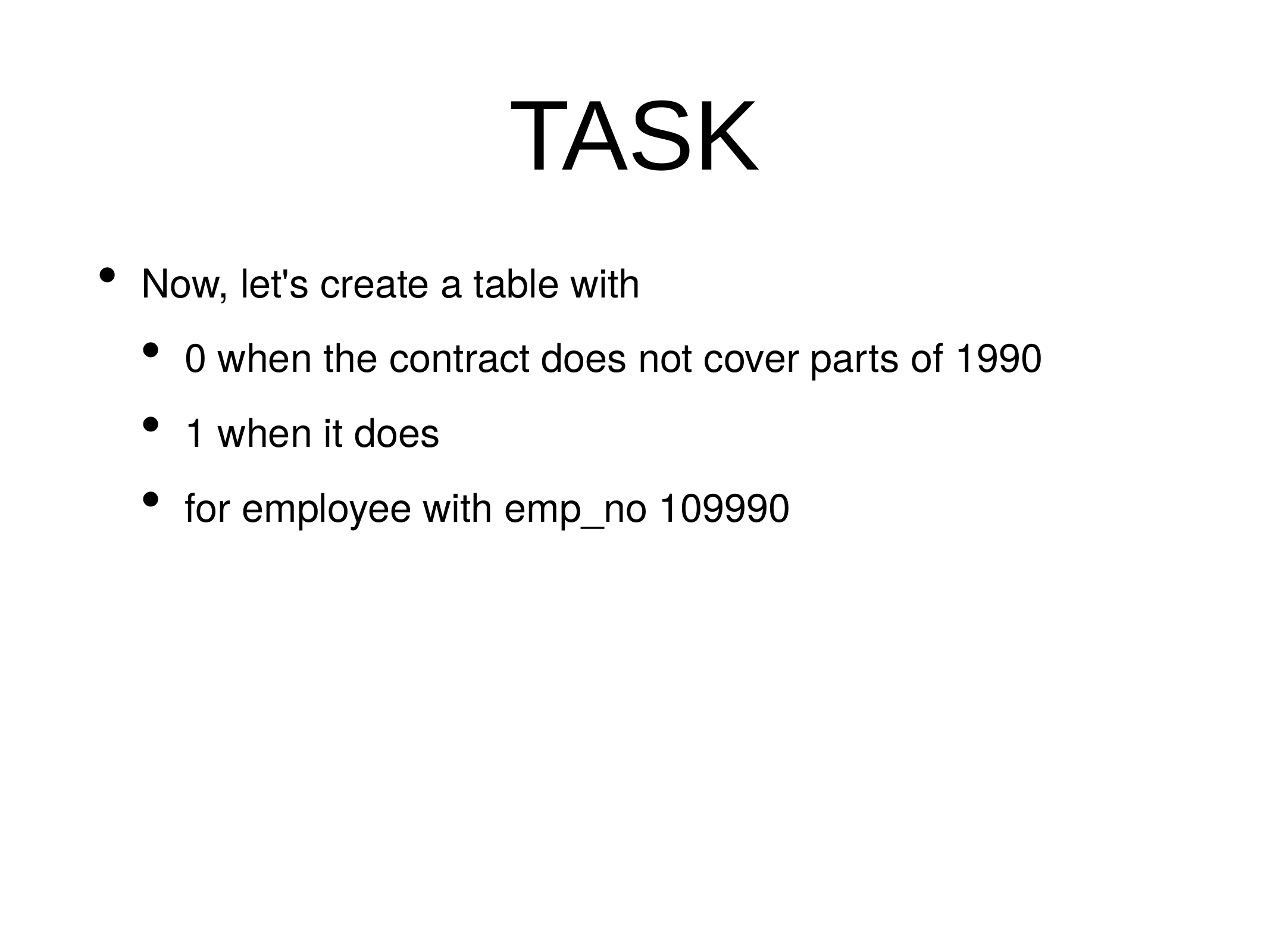

# TASK
Now, let's create a table with
0 when the contract does not cover parts of 1990
1 when it does
for employee with emp_no 109990